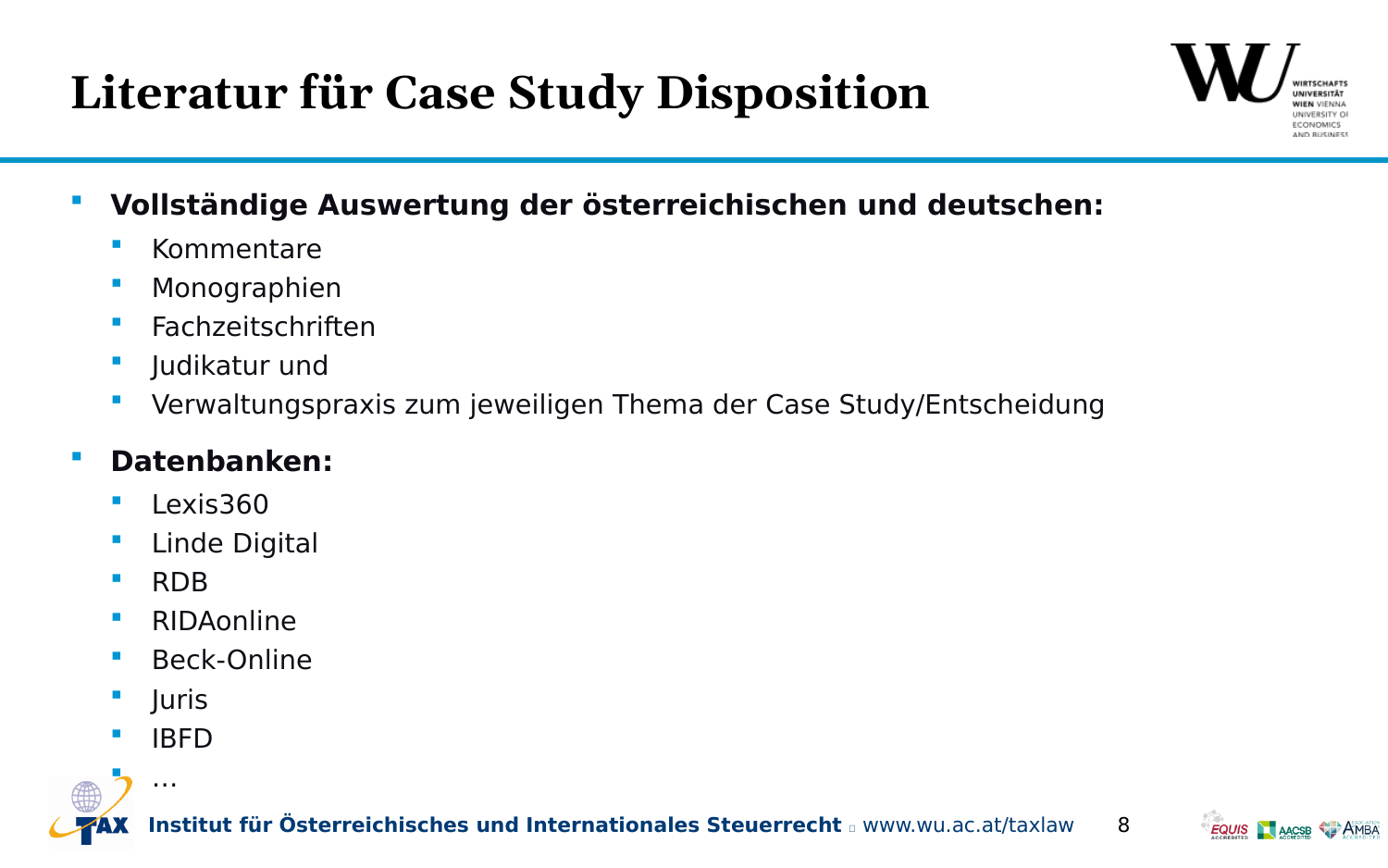

# Literatur für Case Study Disposition
Vollständige Auswertung der österreichischen und deutschen:
Kommentare
Monographien
Fachzeitschriften
Judikatur und
Verwaltungspraxis zum jeweiligen Thema der Case Study/Entscheidung

Datenbanken:
Lexis360
Linde Digital
RDB
RIDAonline
Beck-Online
Juris
IBFD
…

8